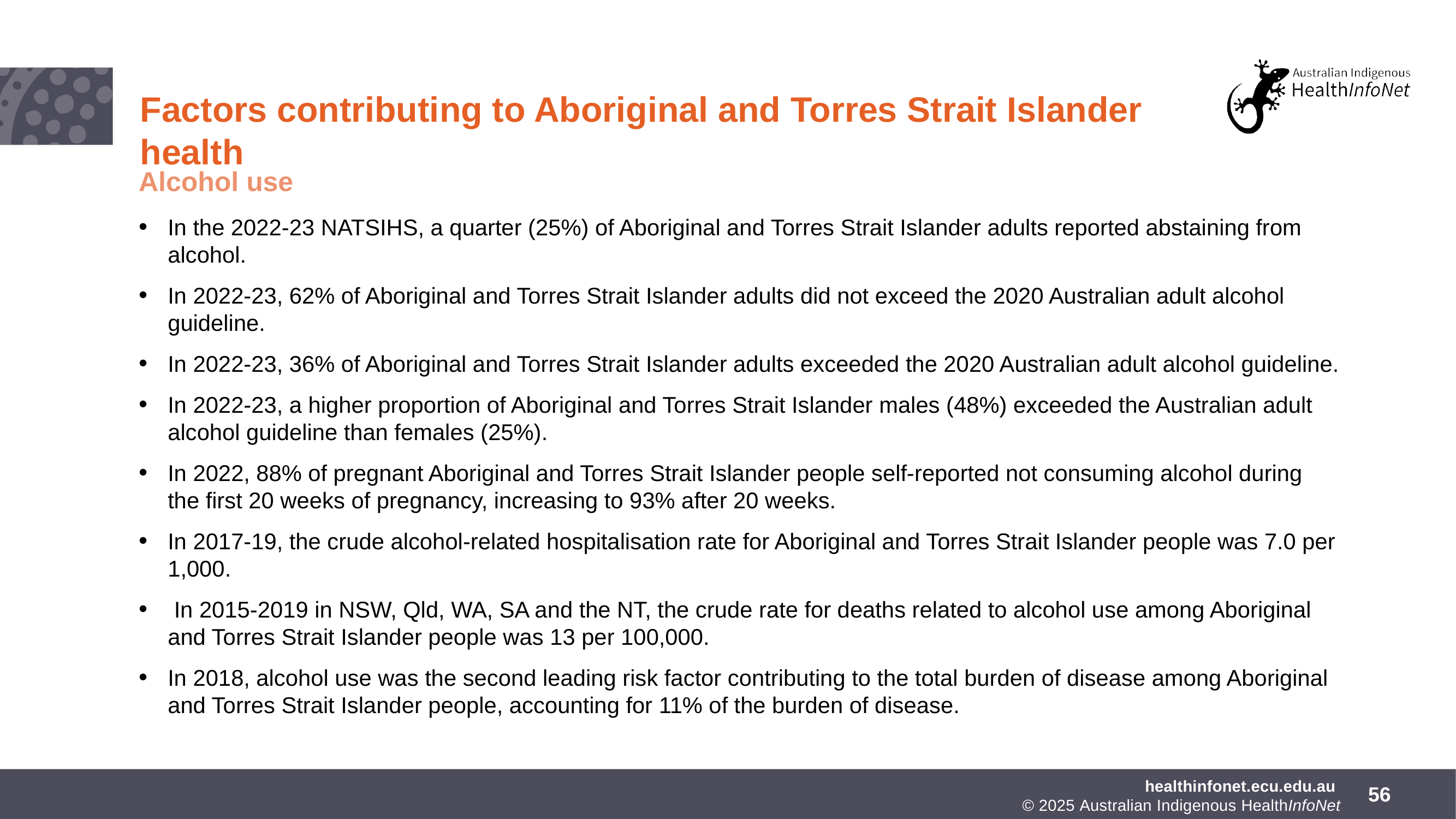

# Factors contributing to Aboriginal and Torres Strait Islander health
Alcohol use

In the 2022-23 NATSIHS, a quarter (25%) of Aboriginal and Torres Strait Islander adults reported abstaining from alcohol.
In 2022-23, 62% of Aboriginal and Torres Strait Islander adults did not exceed the 2020 Australian adult alcohol guideline.
In 2022-23, 36% of Aboriginal and Torres Strait Islander adults exceeded the 2020 Australian adult alcohol guideline.
In 2022-23, a higher proportion of Aboriginal and Torres Strait Islander males (48%) exceeded the Australian adult alcohol guideline than females (25%).
In 2022, 88% of pregnant Aboriginal and Torres Strait Islander people self-reported not consuming alcohol during the first 20 weeks of pregnancy, increasing to 93% after 20 weeks.
In 2017-19, the crude alcohol-related hospitalisation rate for Aboriginal and Torres Strait Islander people was 7.0 per 1,000.
 In 2015-2019 in NSW, Qld, WA, SA and the NT, the crude rate for deaths related to alcohol use among Aboriginal and Torres Strait Islander people was 13 per 100,000.
In 2018, alcohol use was the second leading risk factor contributing to the total burden of disease among Aboriginal and Torres Strait Islander people, accounting for 11% of the burden of disease.